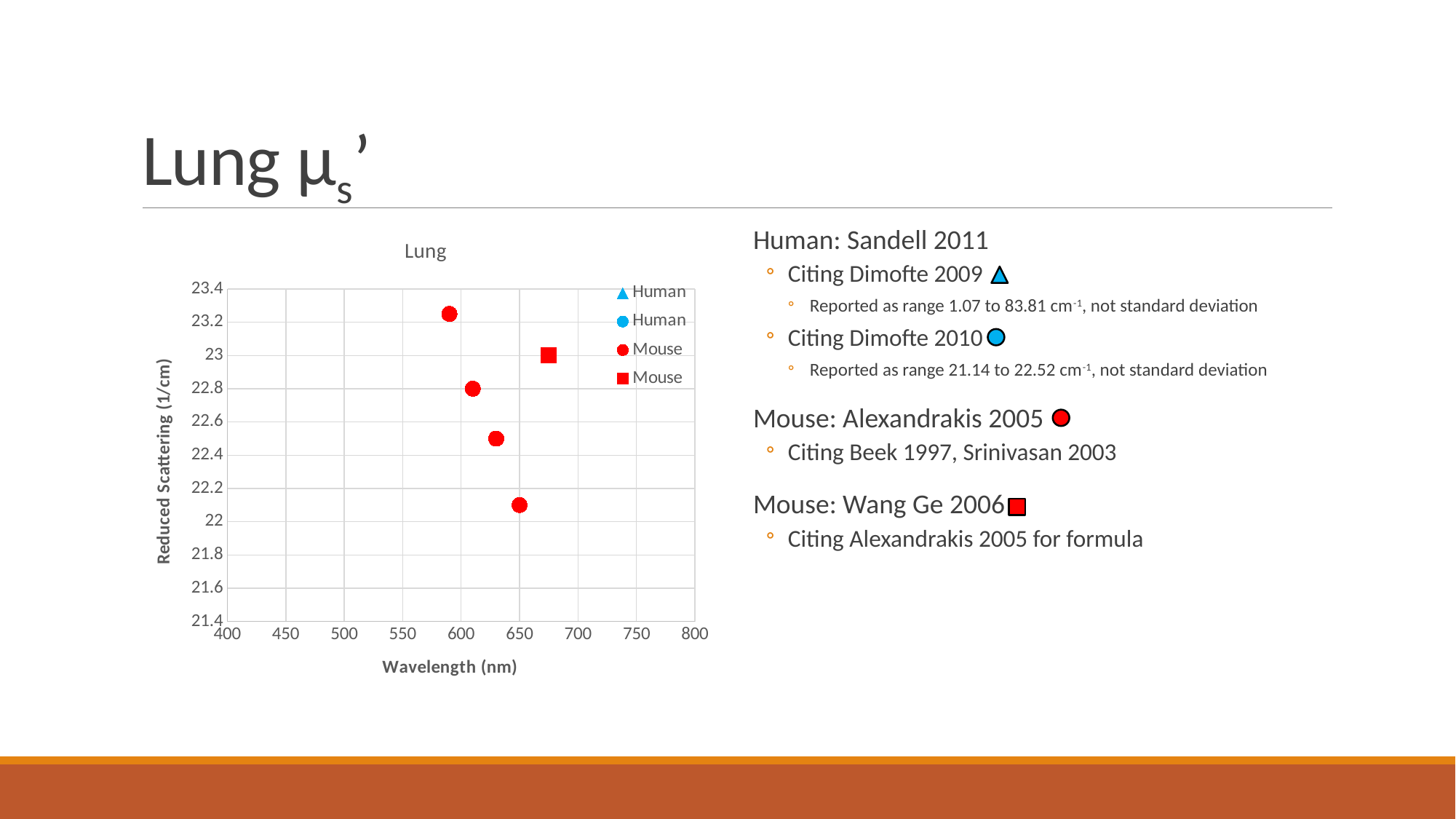

# Lung μs’
Human: Sandell 2011
Citing Dimofte 2009
Reported as range 1.07 to 83.81 cm-1, not standard deviation
Citing Dimofte 2010
Reported as range 21.14 to 22.52 cm-1, not standard deviation
Mouse: Alexandrakis 2005
Citing Beek 1997, Srinivasan 2003
Mouse: Wang Ge 2006
Citing Alexandrakis 2005 for formula

### Chart: Lung

| Category |  |  |  |  |
|---|---|---|---|---|